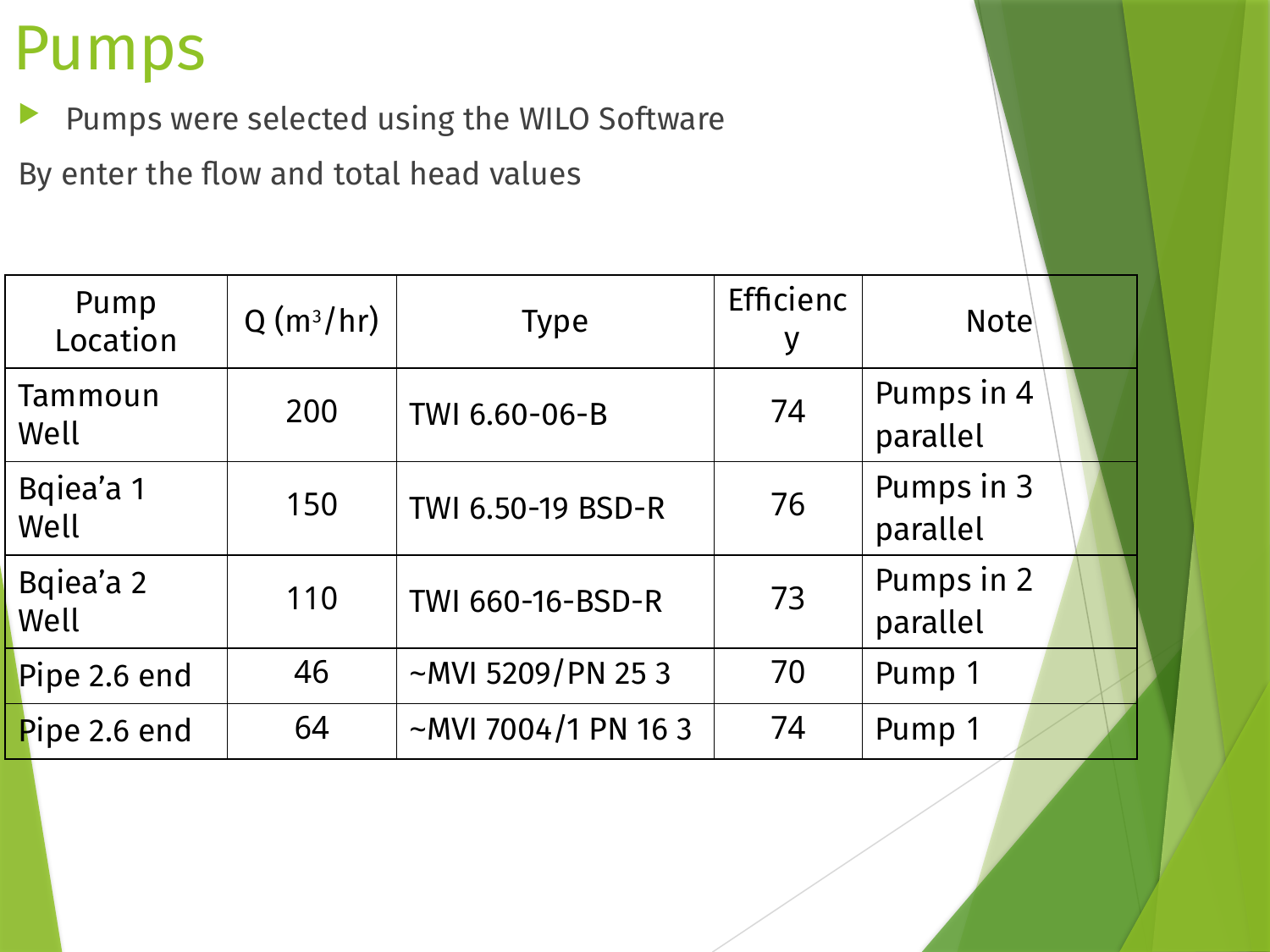

# Pumps
Pumps were selected using the WILO Software
By enter the flow and total head values

| Pump Location | Q (m3/hr) | Type | Efficiency | Note |
| --- | --- | --- | --- | --- |
| Tammoun Well | 200 | TWI 6.60-06-B | 74 | 4 Pumps in parallel |
| Bqiea’a 1 Well | 150 | TWI 6.50-19 BSD-R | 76 | 3 Pumps in parallel |
| Bqiea’a 2 Well | 110 | TWI 660-16-BSD-R | 73 | 2 Pumps in parallel |
| Pipe 2.6 end | 46 | MVI 5209/PN 25 3~ | 70 | 1 Pump |
| Pipe 2.6 end | 64 | MVI 7004/1 PN 16 3~ | 74 | 1 Pump |
|  |  |  |  |  |